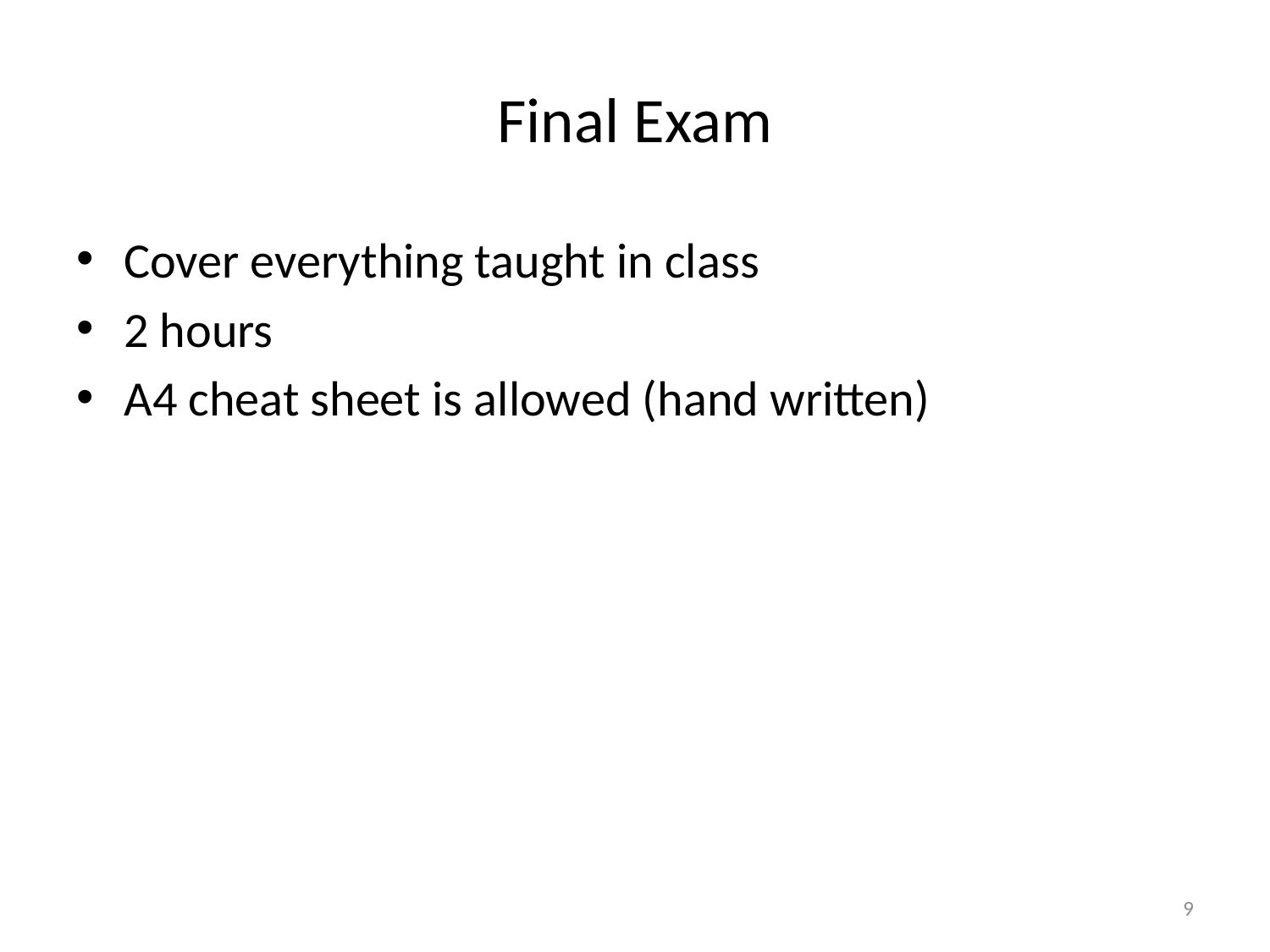

# Final Exam
Cover everything taught in class
2 hours
A4 cheat sheet is allowed (hand written)

9